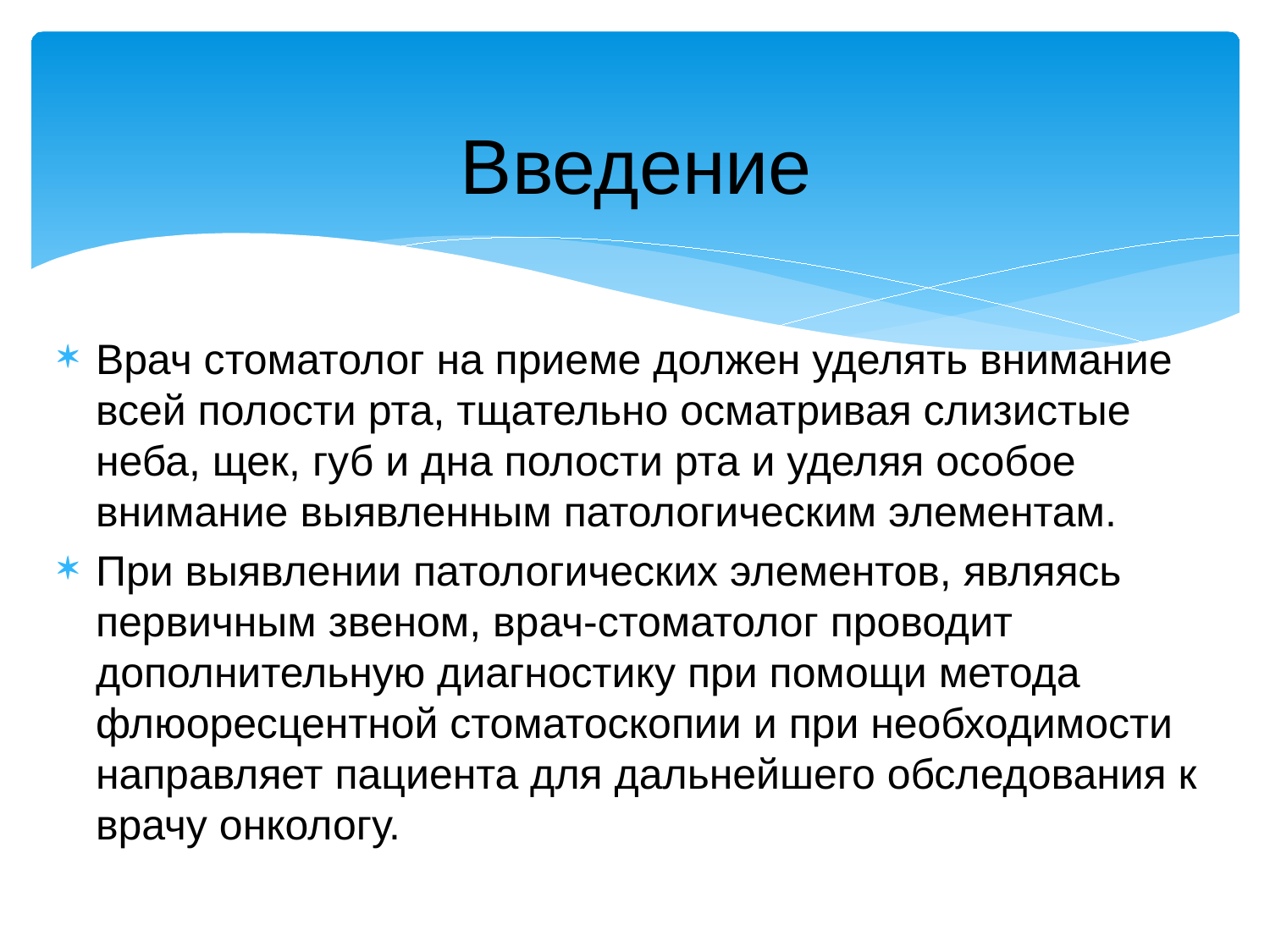

# Введение
Врач стоматолог на приеме должен уделять внимание всей полости рта, тщательно осматривая слизистые неба, щек, губ и дна полости рта и уделяя особое внимание выявленным патологическим элементам.
При выявлении патологических элементов, являясь первичным звеном, врач-стоматолог проводит  дополнительную диагностику при помощи метода флюоресцентной стоматоскопии и при необходимости направляет пациента для дальнейшего обследования к врачу онкологу.